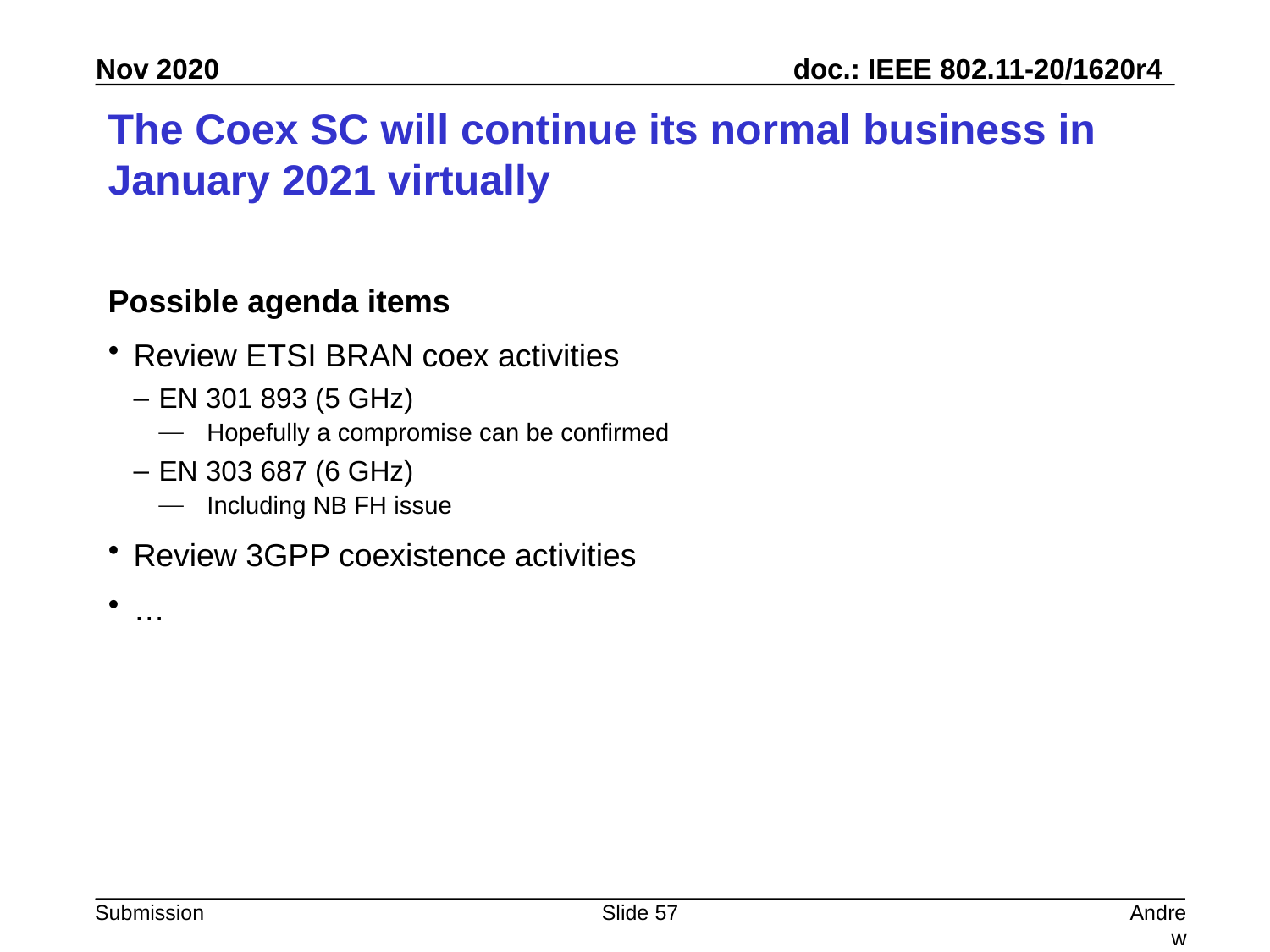

# The Coex SC will continue its normal business in January 2021 virtually
Possible agenda items
Review ETSI BRAN coex activities
EN 301 893 (5 GHz)
Hopefully a compromise can be confirmed
EN 303 687 (6 GHz)
Including NB FH issue
Review 3GPP coexistence activities
…

Slide 57
Andrew Myles, Cisco